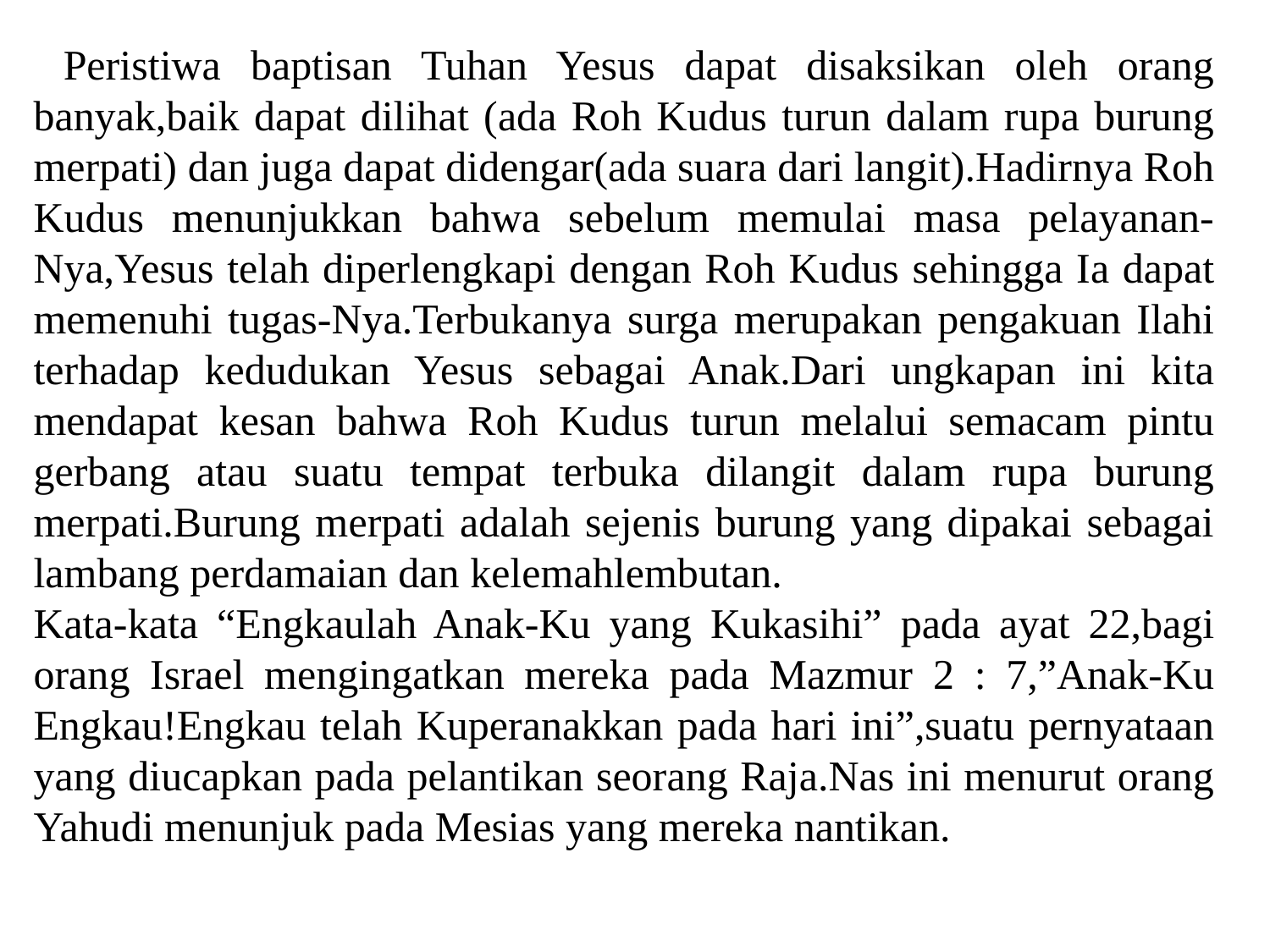

Peristiwa baptisan Tuhan Yesus dapat disaksikan oleh orang banyak,baik dapat dilihat (ada Roh Kudus turun dalam rupa burung merpati) dan juga dapat didengar(ada suara dari langit).Hadirnya Roh Kudus menunjukkan bahwa sebelum memulai masa pelayanan-Nya,Yesus telah diperlengkapi dengan Roh Kudus sehingga Ia dapat memenuhi tugas-Nya.Terbukanya surga merupakan pengakuan Ilahi terhadap kedudukan Yesus sebagai Anak.Dari ungkapan ini kita mendapat kesan bahwa Roh Kudus turun melalui semacam pintu gerbang atau suatu tempat terbuka dilangit dalam rupa burung merpati.Burung merpati adalah sejenis burung yang dipakai sebagai lambang perdamaian dan kelemahlembutan.
Kata-kata “Engkaulah Anak-Ku yang Kukasihi” pada ayat 22,bagi orang Israel mengingatkan mereka pada Mazmur 2 : 7,”Anak-Ku Engkau!Engkau telah Kuperanakkan pada hari ini”,suatu pernyataan yang diucapkan pada pelantikan seorang Raja.Nas ini menurut orang Yahudi menunjuk pada Mesias yang mereka nantikan.